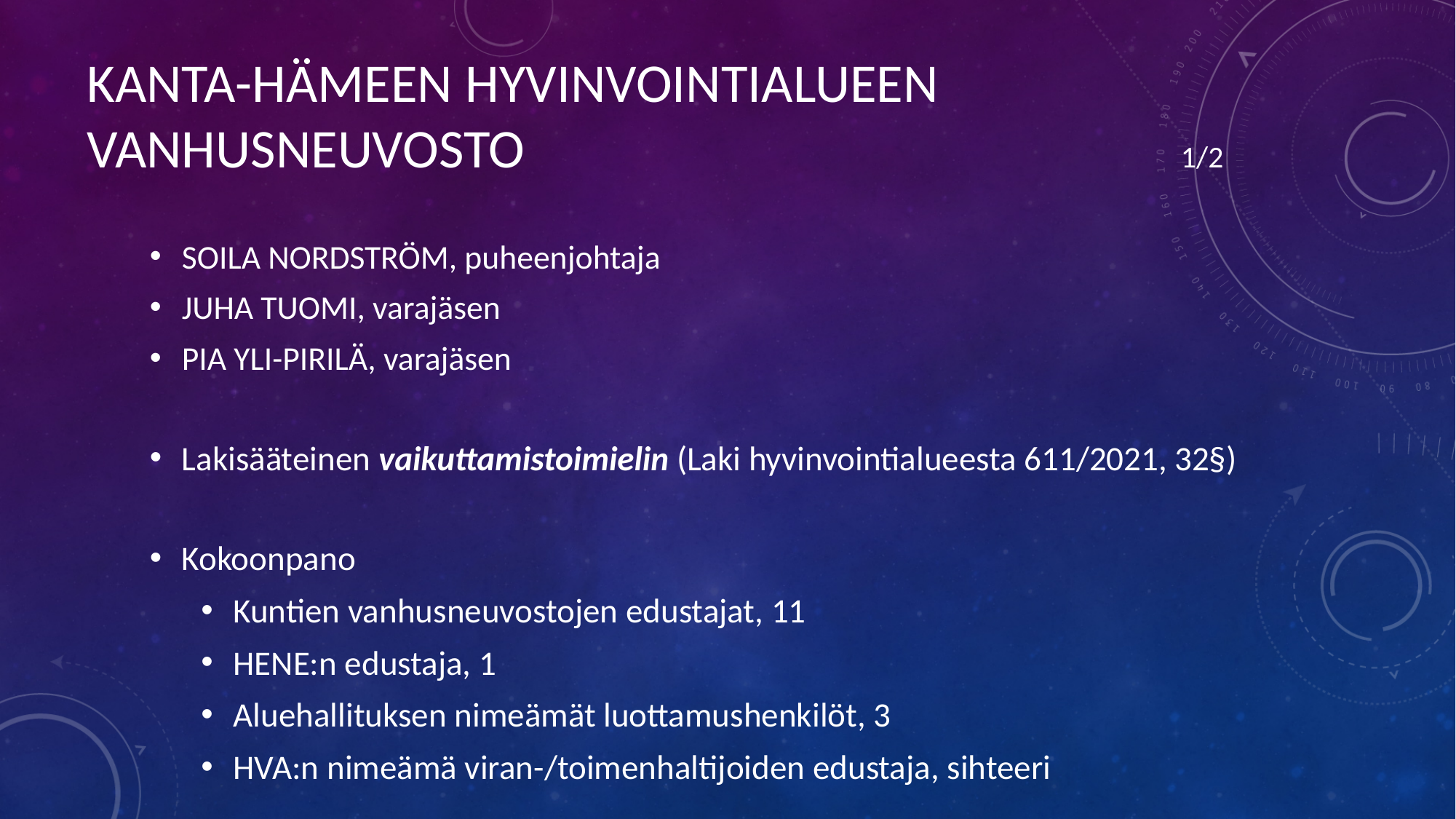

# Kanta-Hämeen hyvinvointialueen vanhusneuvosto                                                     1/2
SOILA NORDSTRÖM, puheenjohtaja
JUHA TUOMI, varajäsen
PIA YLI-PIRILÄ, varajäsen

Lakisääteinen vaikuttamistoimielin (Laki hyvinvointialueesta 611/2021, 32§)

Kokoonpano
Kuntien vanhusneuvostojen edustajat, 11
HENE:n edustaja, 1
Aluehallituksen nimeämät luottamushenkilöt, 3
HVA:n nimeämä viran-/toimenhaltijoiden edustaja, sihteeri